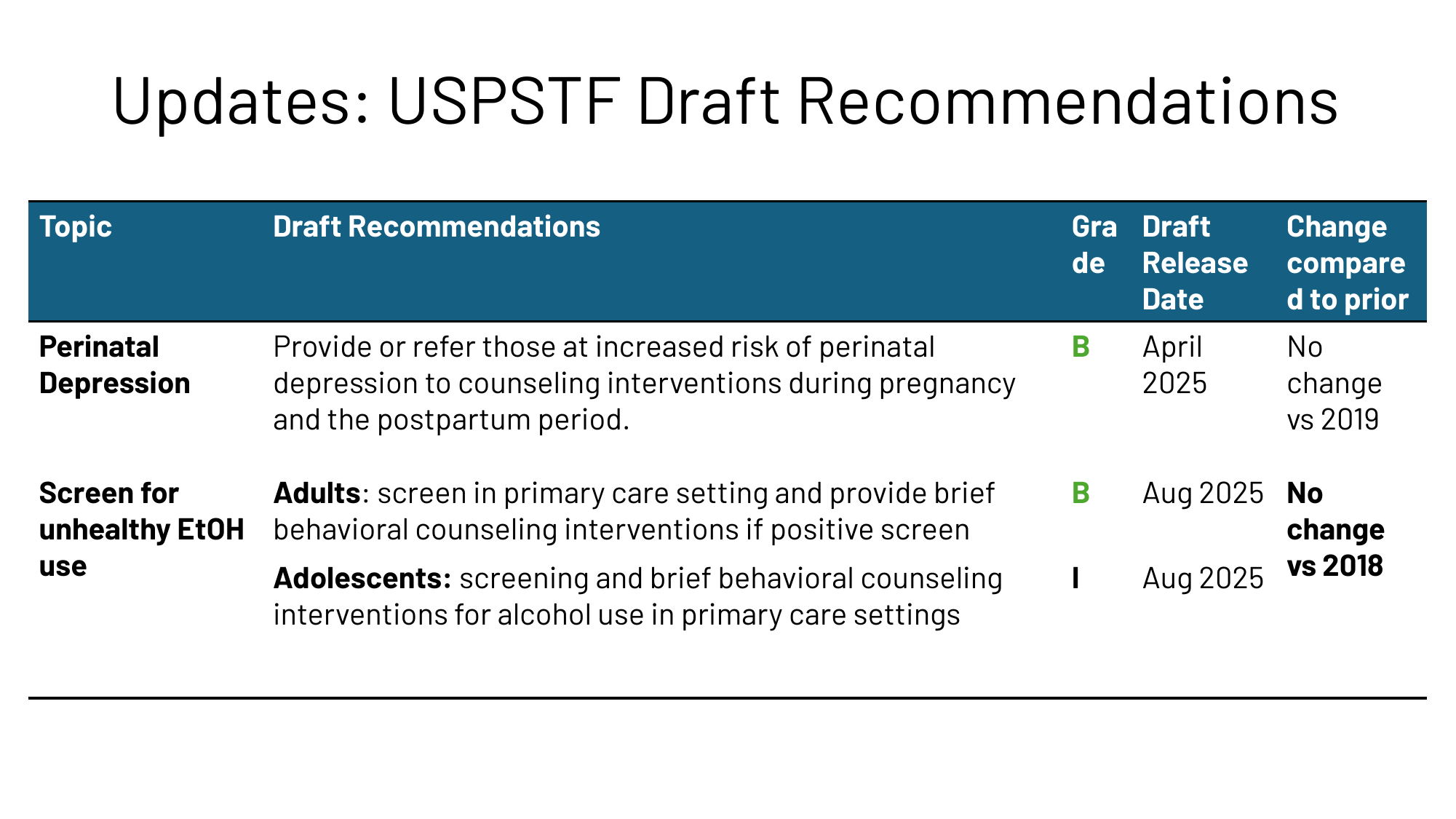

# Updates: USPSTF Draft Recommendations
| Topic | Draft Recommendations | Grade | Draft Release Date | Change compared to prior |
| --- | --- | --- | --- | --- |
| Perinatal Depression | Provide or refer those at increased risk of perinatal depression to counseling interventions during pregnancy and the postpartum period. | B | April 2025 | No change vs 2019 |
| Screen for unhealthy EtOH use | Adults: screen in primary care setting and provide brief behavioral counseling interventions if positive screen | B | Aug 2025 | No change vs 2018 |
|  | Adolescents: screening and brief behavioral counseling interventions for alcohol use in primary care settings | I | Aug 2025 |  |